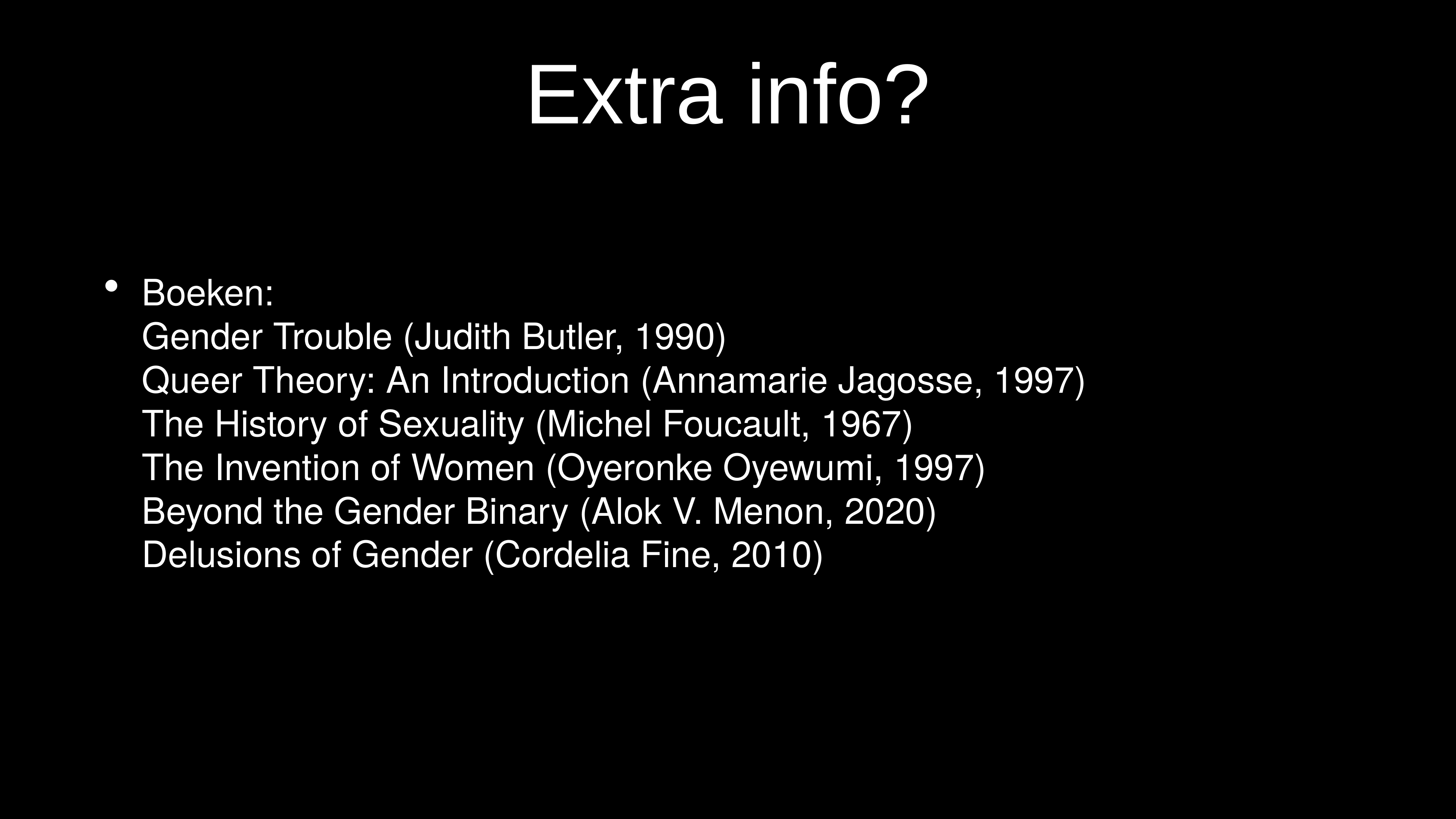

# Extra info?
Boeken:
Gender Trouble (Judith Butler, 1990)
Queer Theory: An Introduction (Annamarie Jagosse, 1997)
The History of Sexuality (Michel Foucault, 1967)
The Invention of Women (Oyeronke Oyewumi, 1997)
Beyond the Gender Binary (Alok V. Menon, 2020)
Delusions of Gender (Cordelia Fine, 2010)